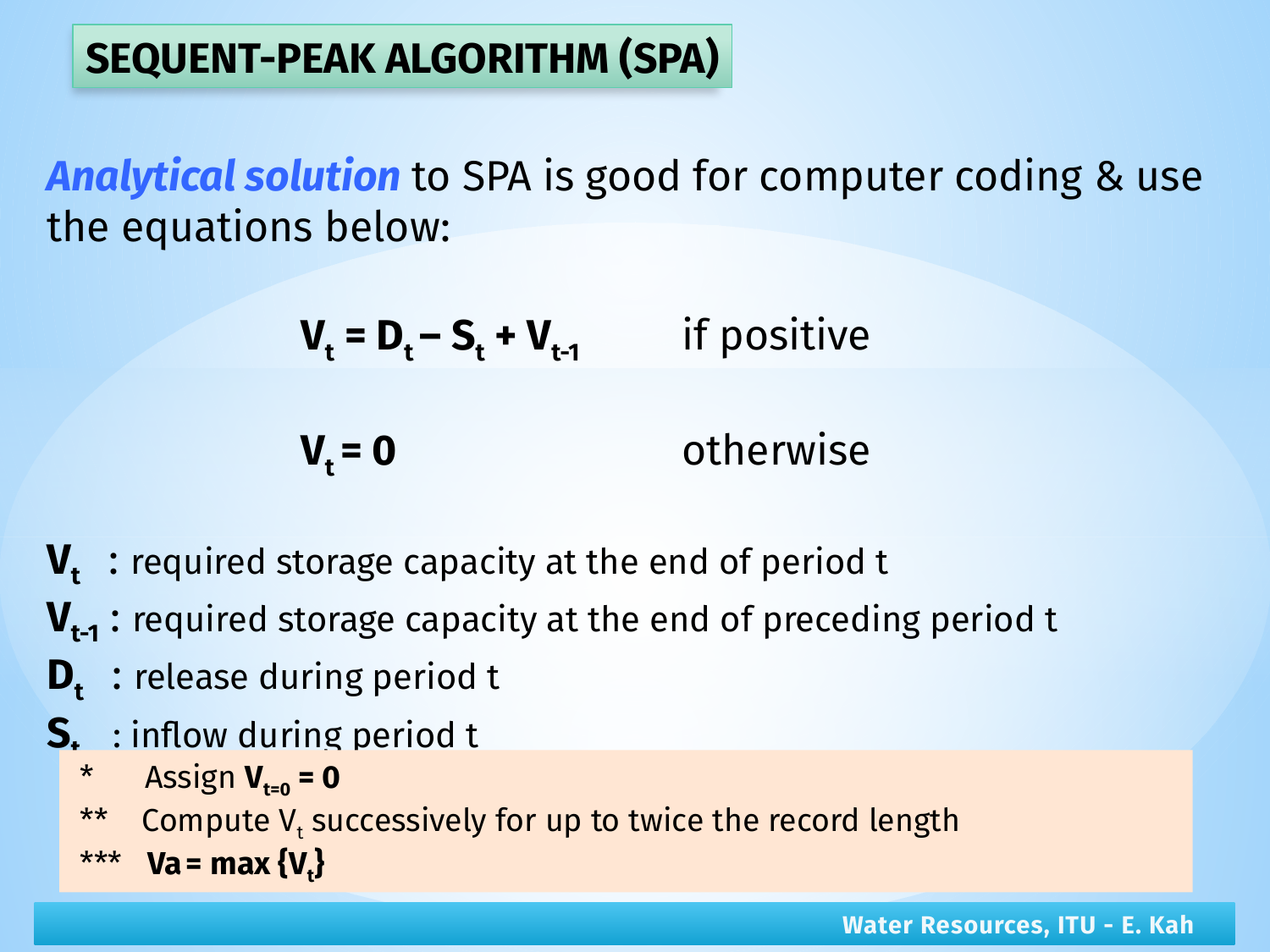

SEQUENT-PEAK ALGORITHM (SPA)
Analytical solution to SPA is good for computer coding & use the equations below:
		Vt = Dt – St + Vt-1     	if positive
		Vt = 0			otherwise

Vt     : required storage capacity at the end of period t
Vt-1  : required storage capacity at the end of preceding period t
Dt     : release during period t
St      : inflow during period t
 *      Assign Vt=0 = 0
 **    Compute Vt successively for up to twice the record length
 ***   Va = max {Vt}
Water Resources, ITU - E. Kahya